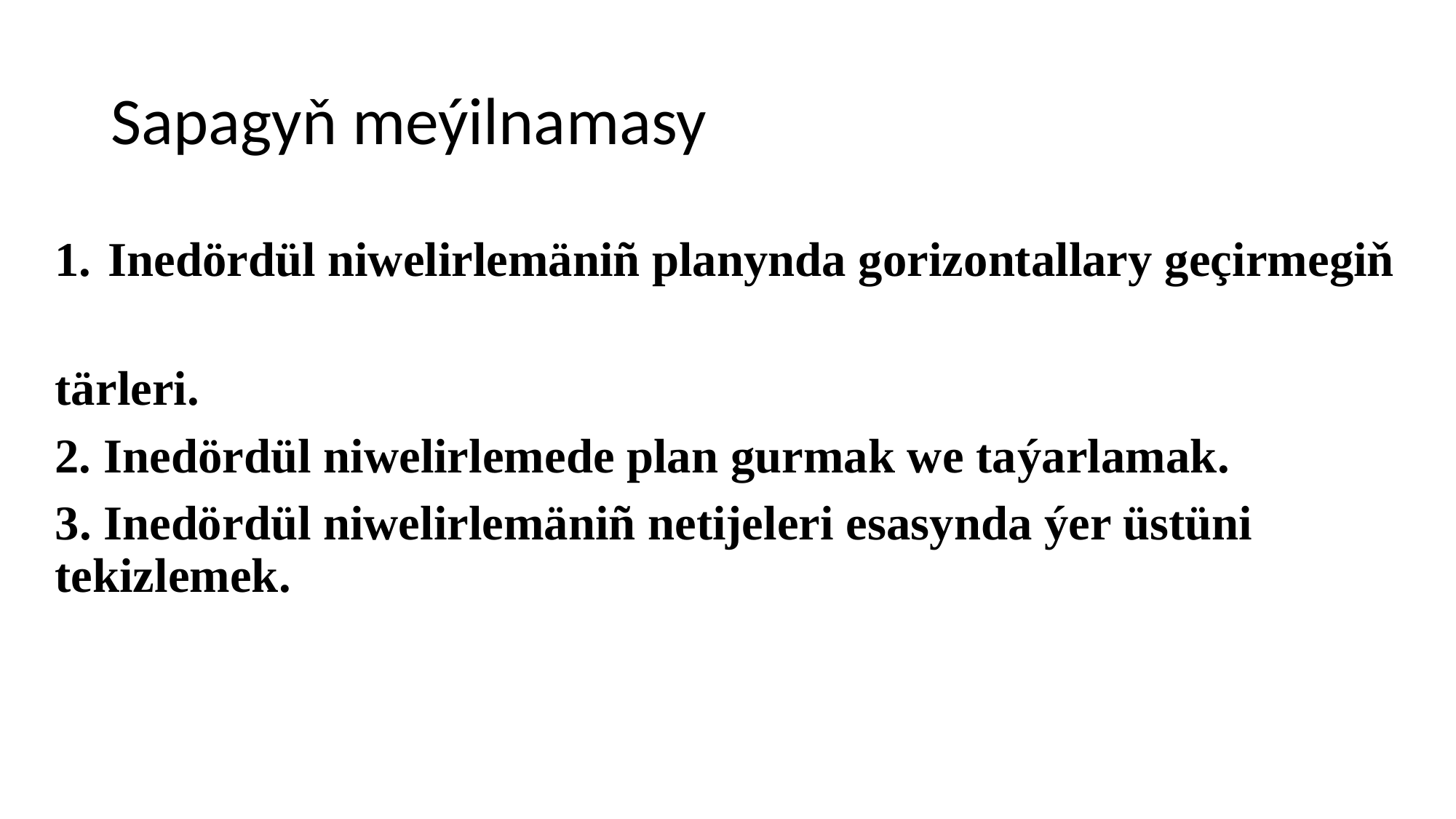

# Sapagyň meýilnamasy
 Inedördül niwelirlemäniñ planynda gorizontallary geçirmegiň
tärleri.
2. Inedördül niwelirlemede plan gurmak we taýarlamak.
3. Inedördül niwelirlemäniñ netijeleri esasynda ýer üstüni tekizlemek.